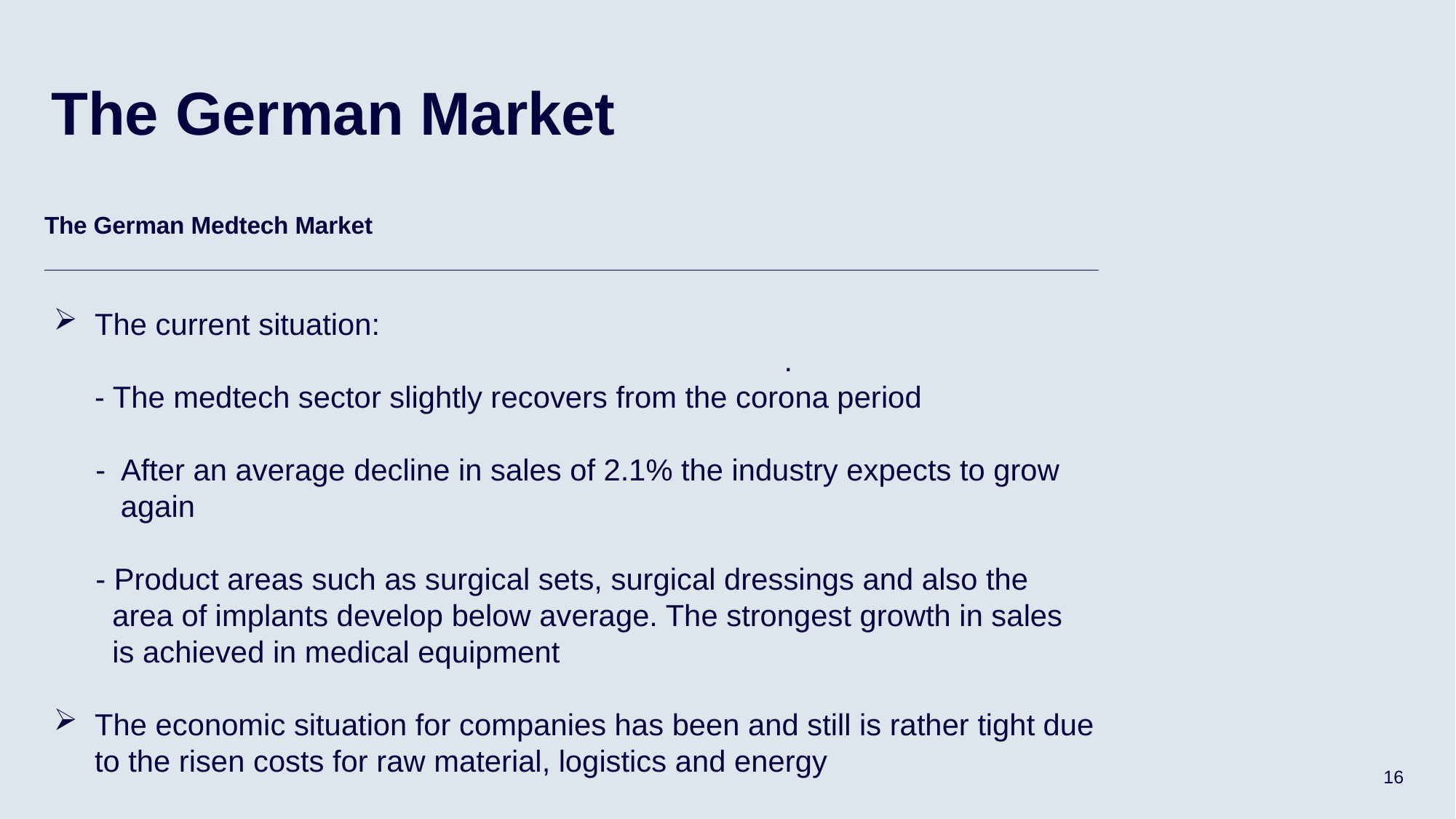

# The German Market
The German Medtech Market

The current situation:
- The medtech sector slightly recovers from the corona period

     -  After an average decline in sales of 2.1% the industry expects to grow
        again

     - Product areas such as surgical sets, surgical dressings and also the
       area of implants develop below average. The strongest growth in sales
       is achieved in medical equipment

The economic situation for companies has been and still is rather tight due to the risen costs for raw material, logistics and energy

.
.
16